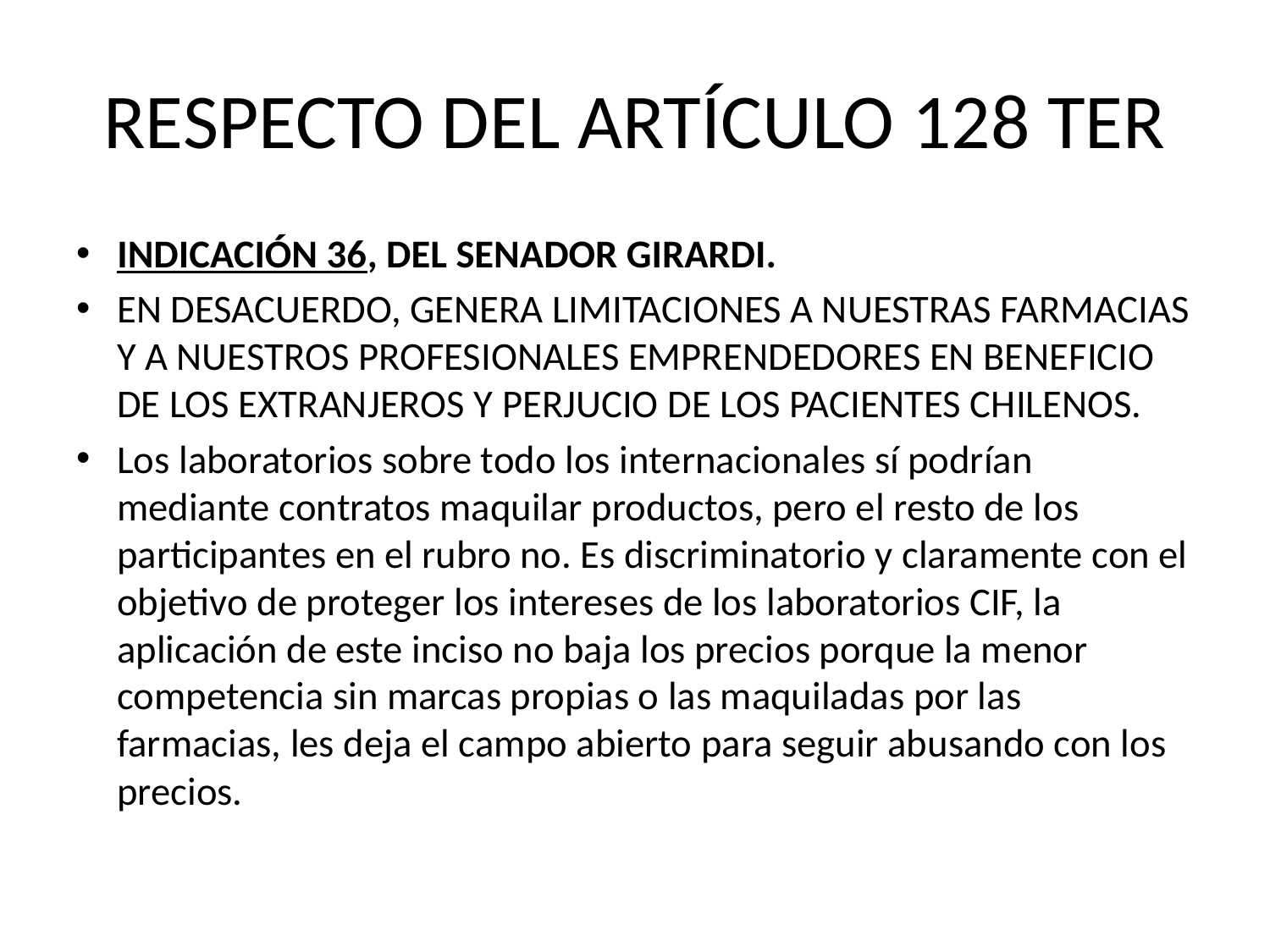

# RESPECTO DEL ARTÍCULO 128 TER
INDICACIÓN 36, DEL SENADOR GIRARDI.
EN DESACUERDO, GENERA LIMITACIONES A NUESTRAS FARMACIAS Y A NUESTROS PROFESIONALES EMPRENDEDORES EN BENEFICIO DE LOS EXTRANJEROS Y PERJUCIO DE LOS PACIENTES CHILENOS.
Los laboratorios sobre todo los internacionales sí podrían mediante contratos maquilar productos, pero el resto de los participantes en el rubro no. Es discriminatorio y claramente con el objetivo de proteger los intereses de los laboratorios CIF, la aplicación de este inciso no baja los precios porque la menor competencia sin marcas propias o las maquiladas por las farmacias, les deja el campo abierto para seguir abusando con los precios.